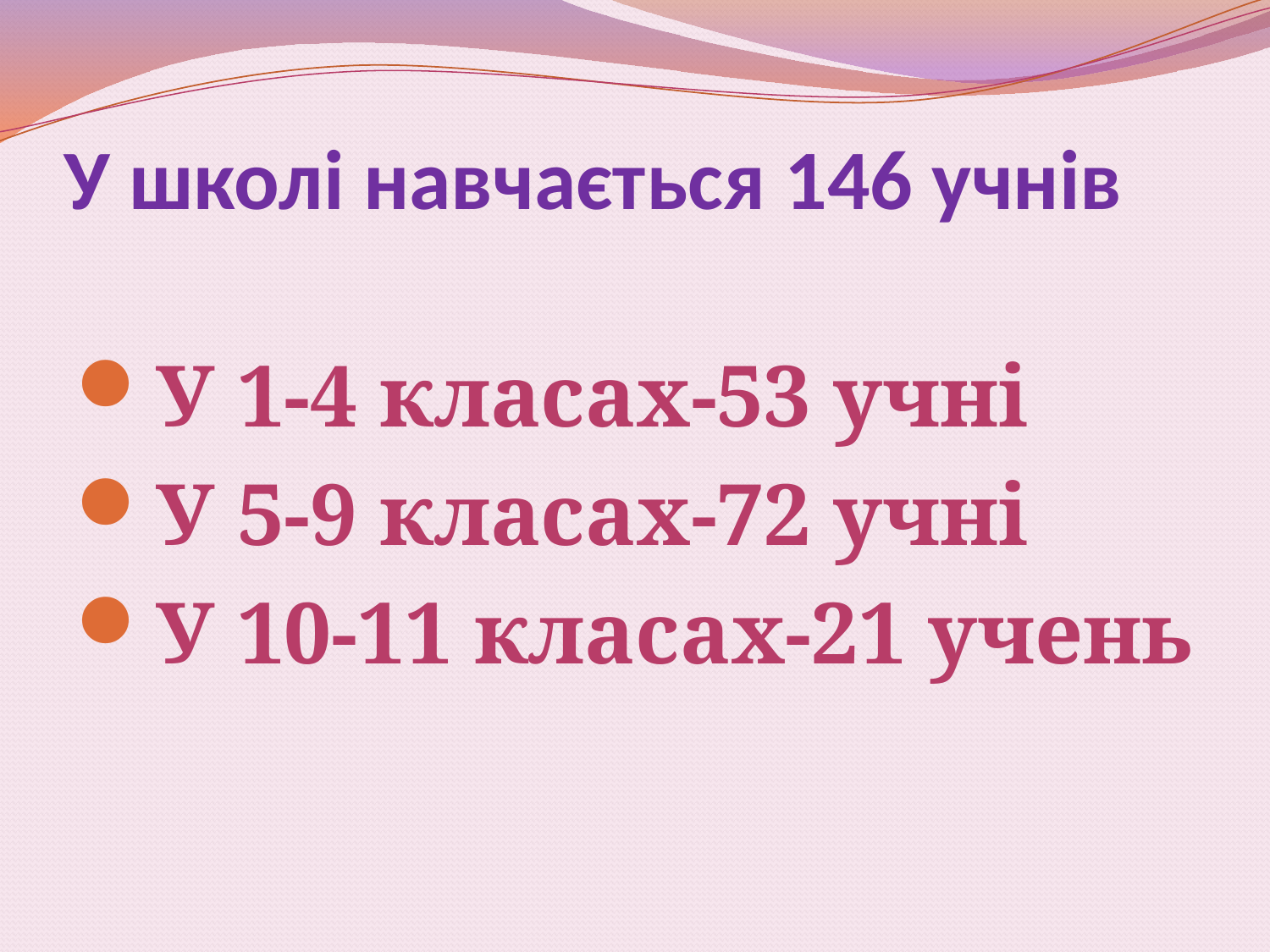

# У школі навчається 146 учнів
У 1-4 класах-53 учні
У 5-9 класах-72 учні
У 10-11 класах-21 учень